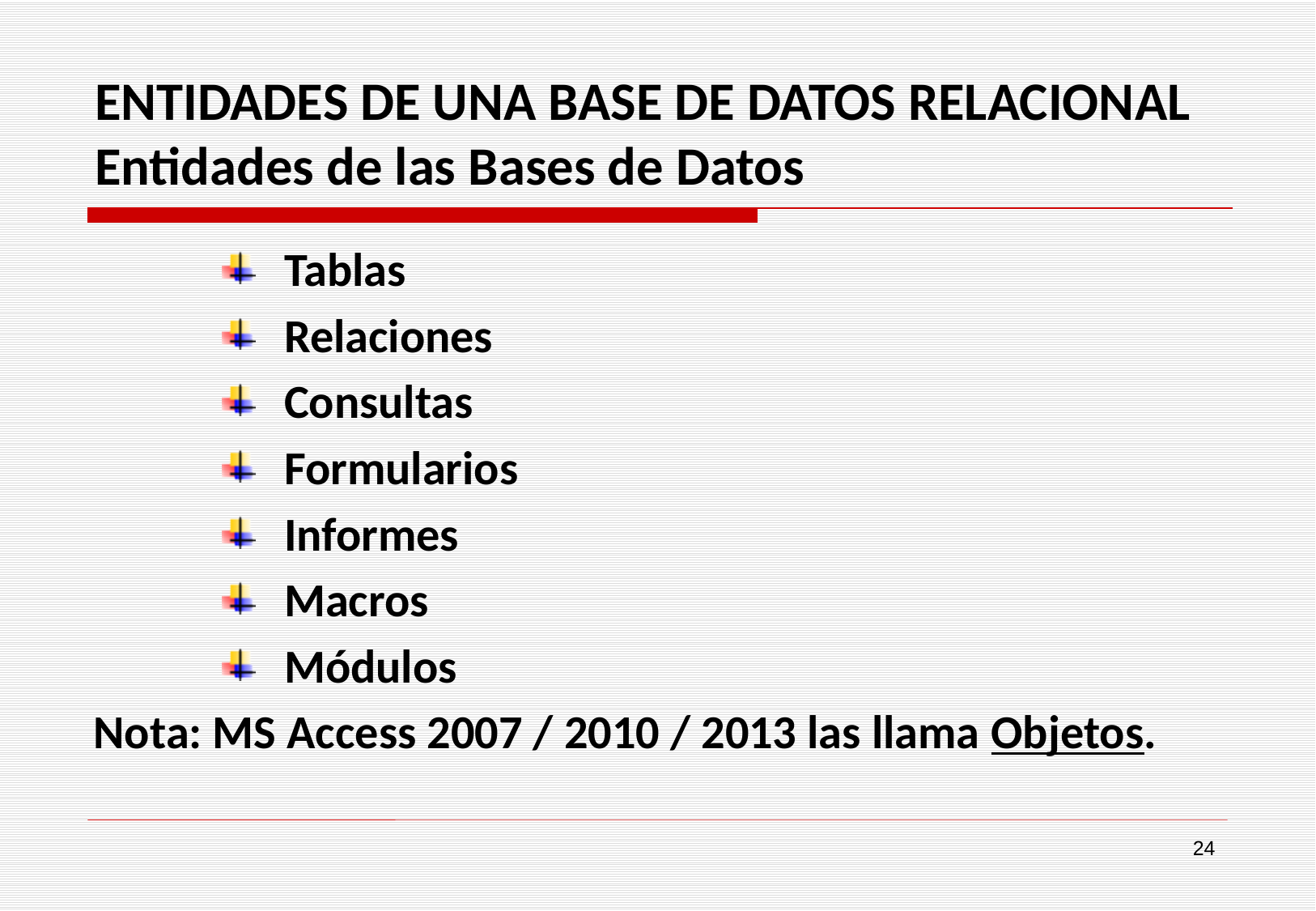

# ENTIDADES DE UNA BASE DE DATOS RELACIONAL Entidades de las Bases de Datos
Tablas
Relaciones
Consultas
Formularios
Informes
Macros
Módulos
Nota: MS Access 2007 / 2010 / 2013 las llama Objetos.
24